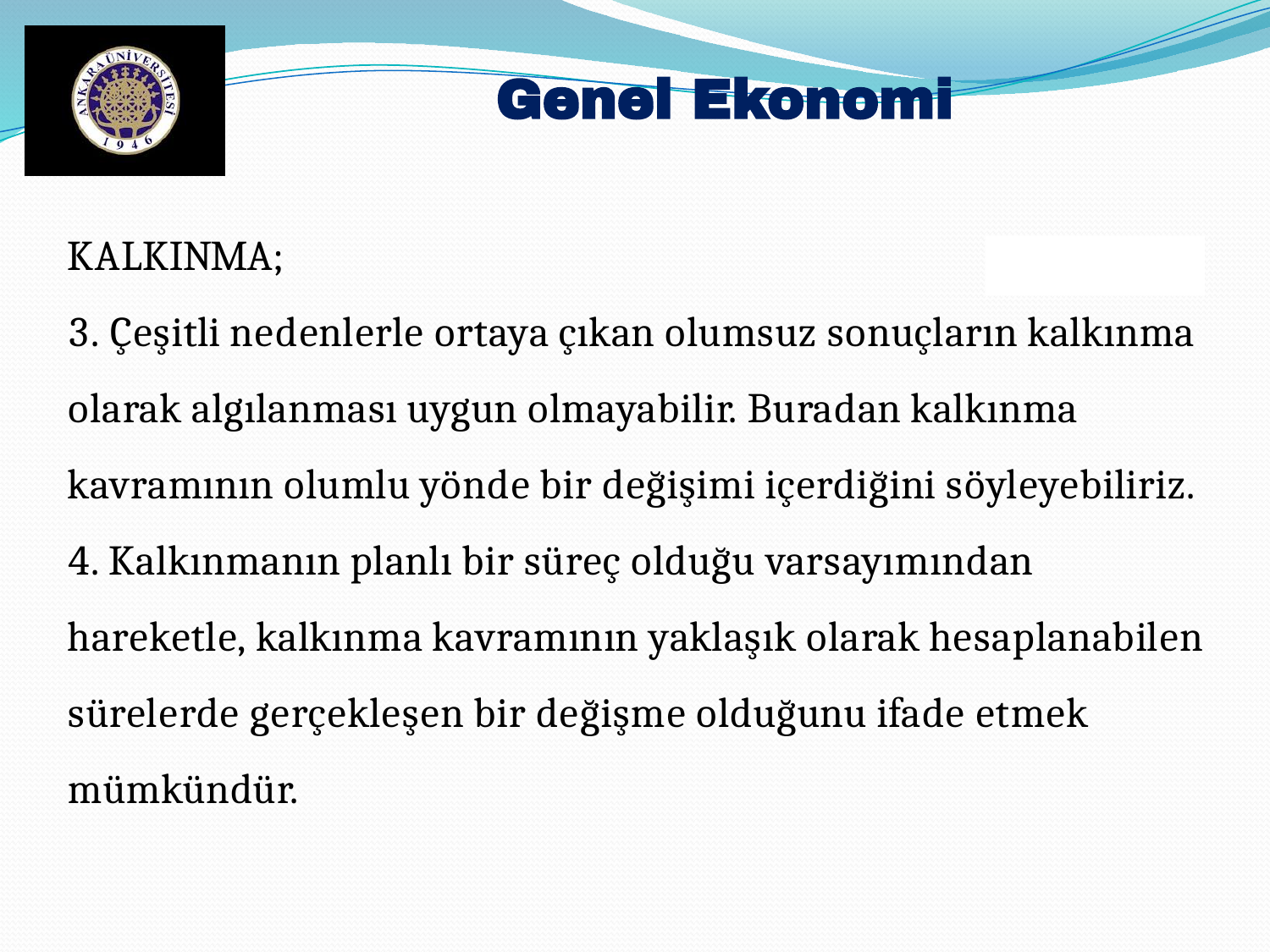

Genel Ekonomi
KALKINMA;
3. Çeşitli nedenlerle ortaya çıkan olumsuz sonuçların kalkınma olarak algılanması uygun olmayabilir. Buradan kalkınma kavramının olumlu yönde bir değişimi içerdiğini söyleyebiliriz.
4. Kalkınmanın planlı bir süreç olduğu varsayımından hareketle, kalkınma kavramının yaklaşık olarak hesaplanabilen sürelerde gerçekleşen bir değişme olduğunu ifade etmek mümkündür.